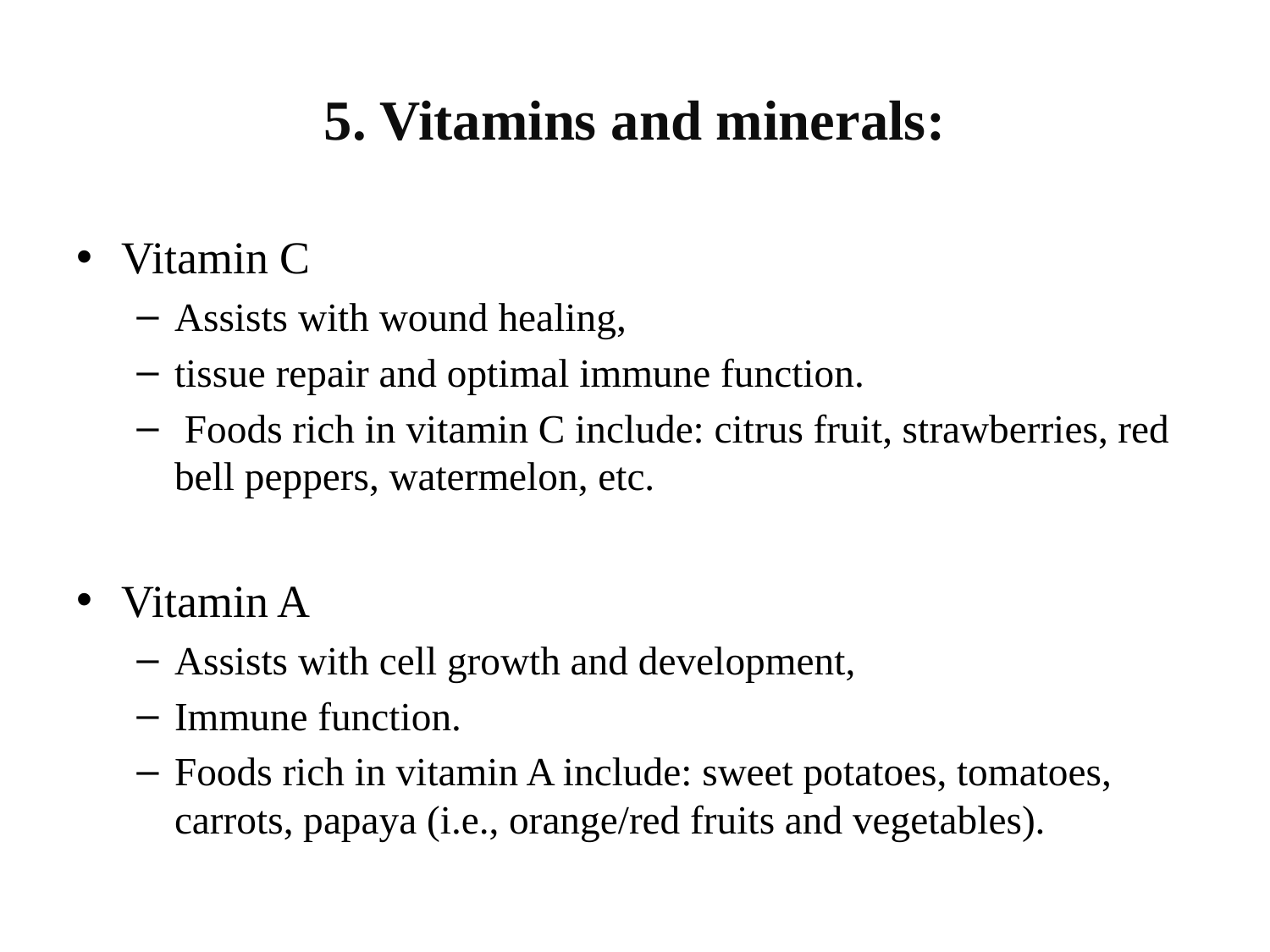

# 5. Vitamins and minerals:
Vitamin C
Assists with wound healing,
tissue repair and optimal immune function.
 Foods rich in vitamin C include: citrus fruit, strawberries, red bell peppers, watermelon, etc.

Vitamin A
Assists with cell growth and development,
Immune function.
Foods rich in vitamin A include: sweet potatoes, tomatoes, carrots, papaya (i.e., orange/red fruits and vegetables).